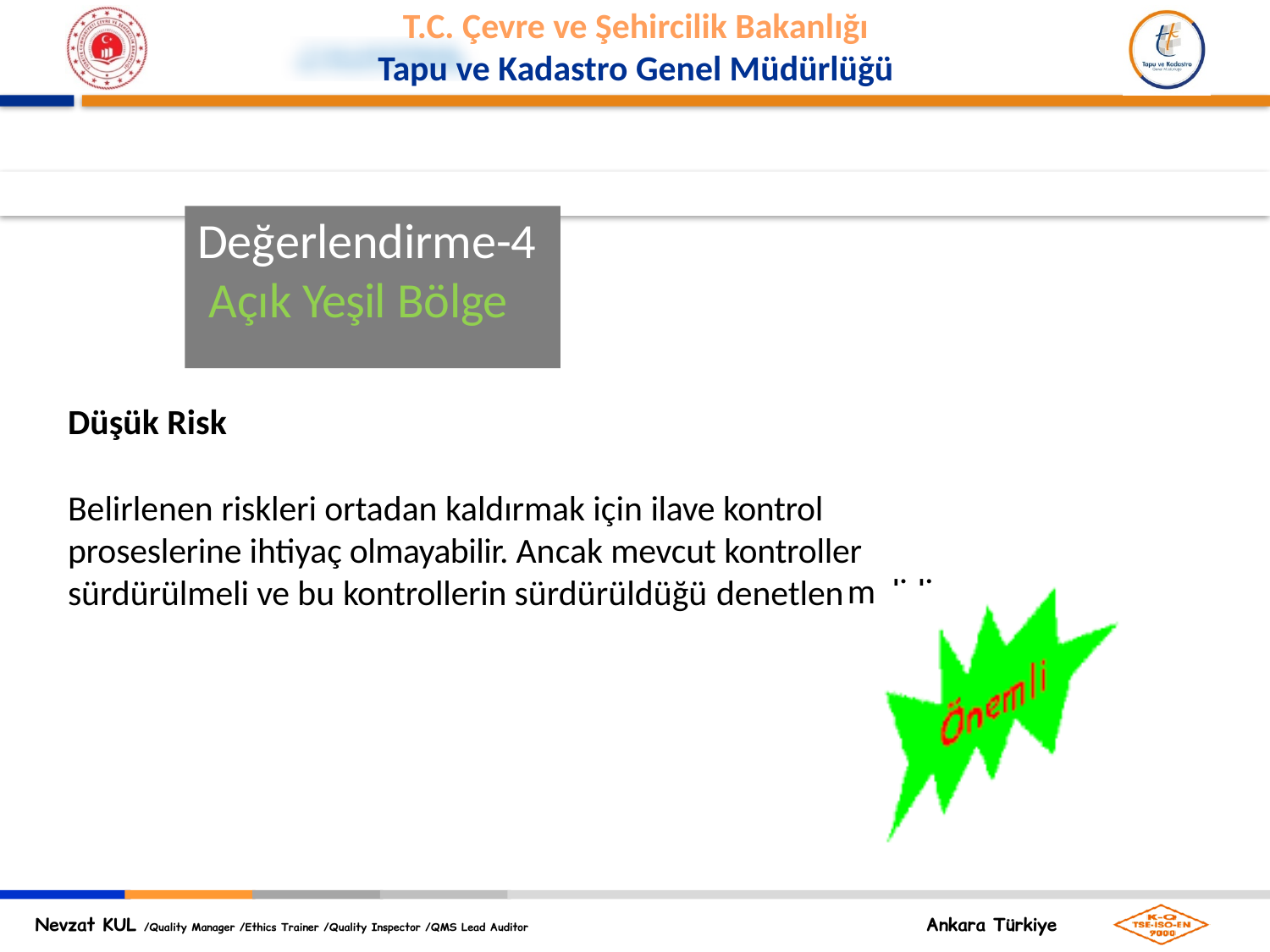

Değerlendirme-4  Açık Yeşil Bölge
Düşük Risk

Belirlenen riskleri ortadan kaldırmak için ilave kontrol  proseslerine ihtiyaç olmayabilir. Ancak mevcut kontroller  sürdürülmeli ve bu kontrollerin sürdürüldüğü denetlen
melidir.